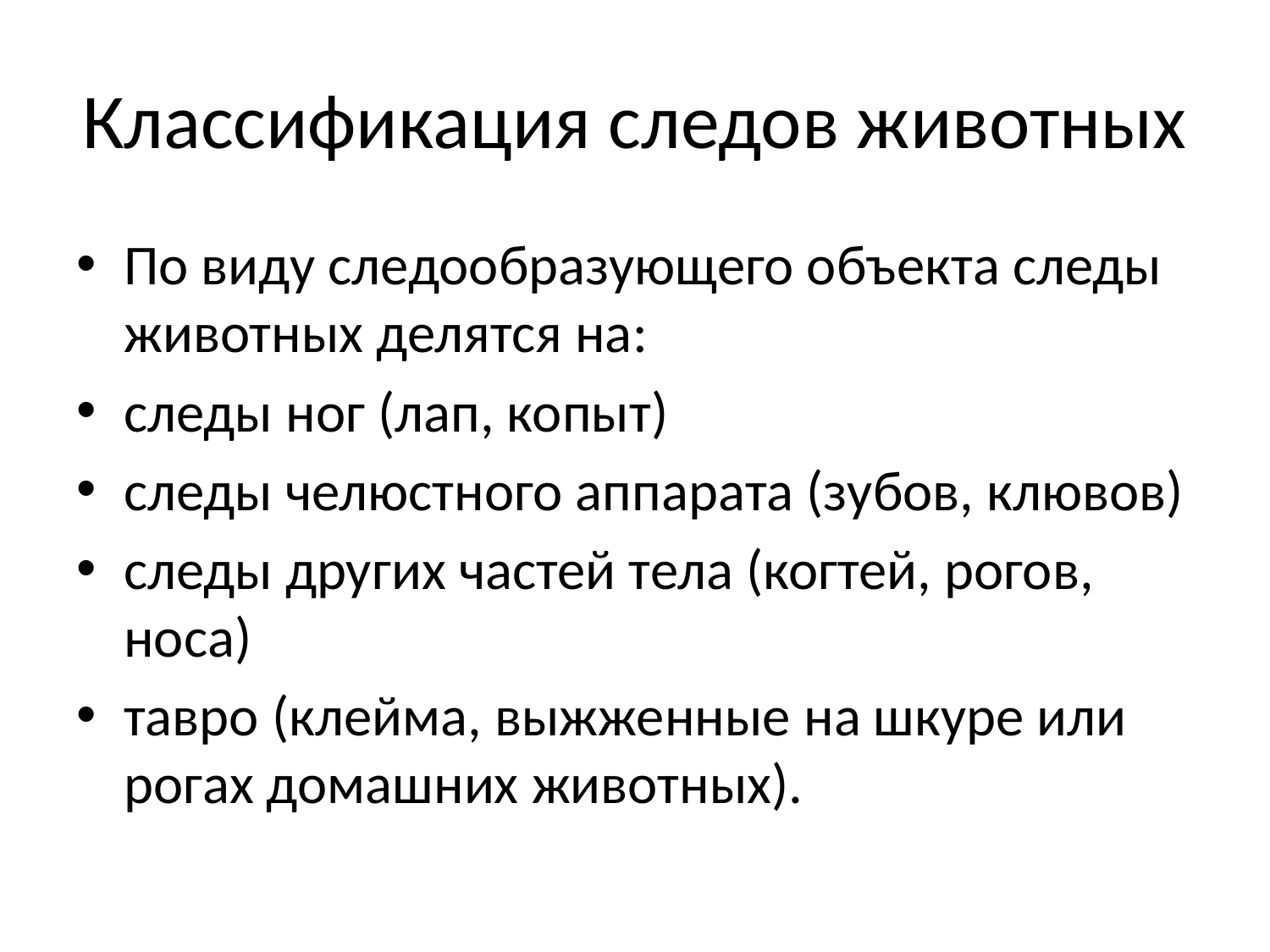

# Классификация следов животных
По виду следообразующего объекта следы животных делятся на:
следы ног (лап, копыт)
следы челюстного аппарата (зубов, клювов)
следы других частей тела (когтей, рогов, носа)
тавро (клейма, выжженные на шкуре или рогах домашних животных).